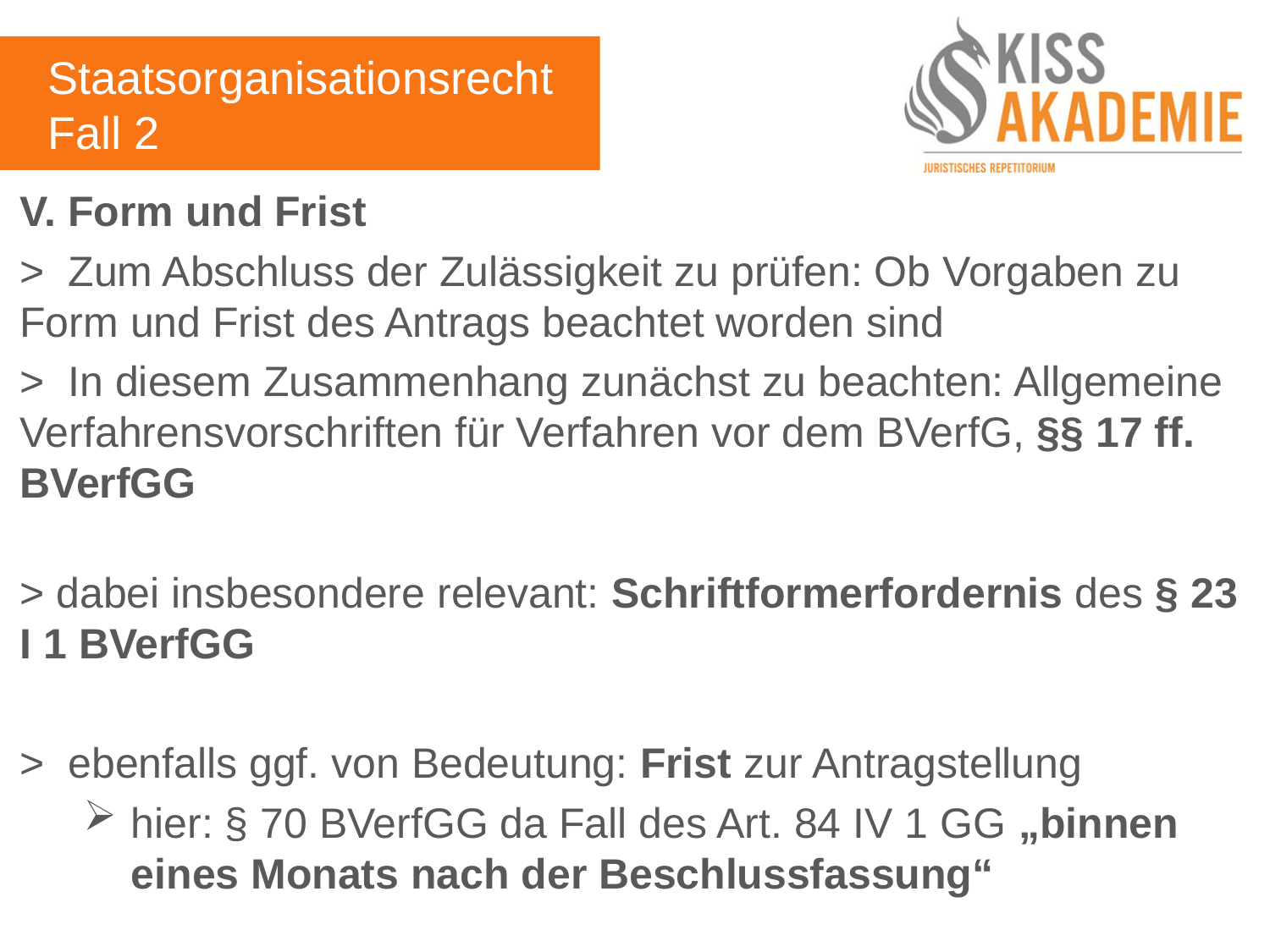

Staatsorganisationsrecht
Fall 2
V. Form und Frist
>  Zum Abschluss der Zulässigkeit zu prüfen: Ob Vorgaben zu Form und Frist des Antrags beachtet worden sind
>  In diesem Zusammenhang zunächst zu beachten: Allgemeine Verfahrensvorschriften für Verfahren vor dem BVerfG, §§ 17 ff. BVerfGG
> dabei insbesondere relevant: Schriftformerfordernis des § 23 I 1 BVerfGG

>  ebenfalls ggf. von Bedeutung: Frist zur Antragstellung
hier: § 70 BVerfGG da Fall des Art. 84 IV 1 GG „binnen eines Monats nach der Beschlussfassung“